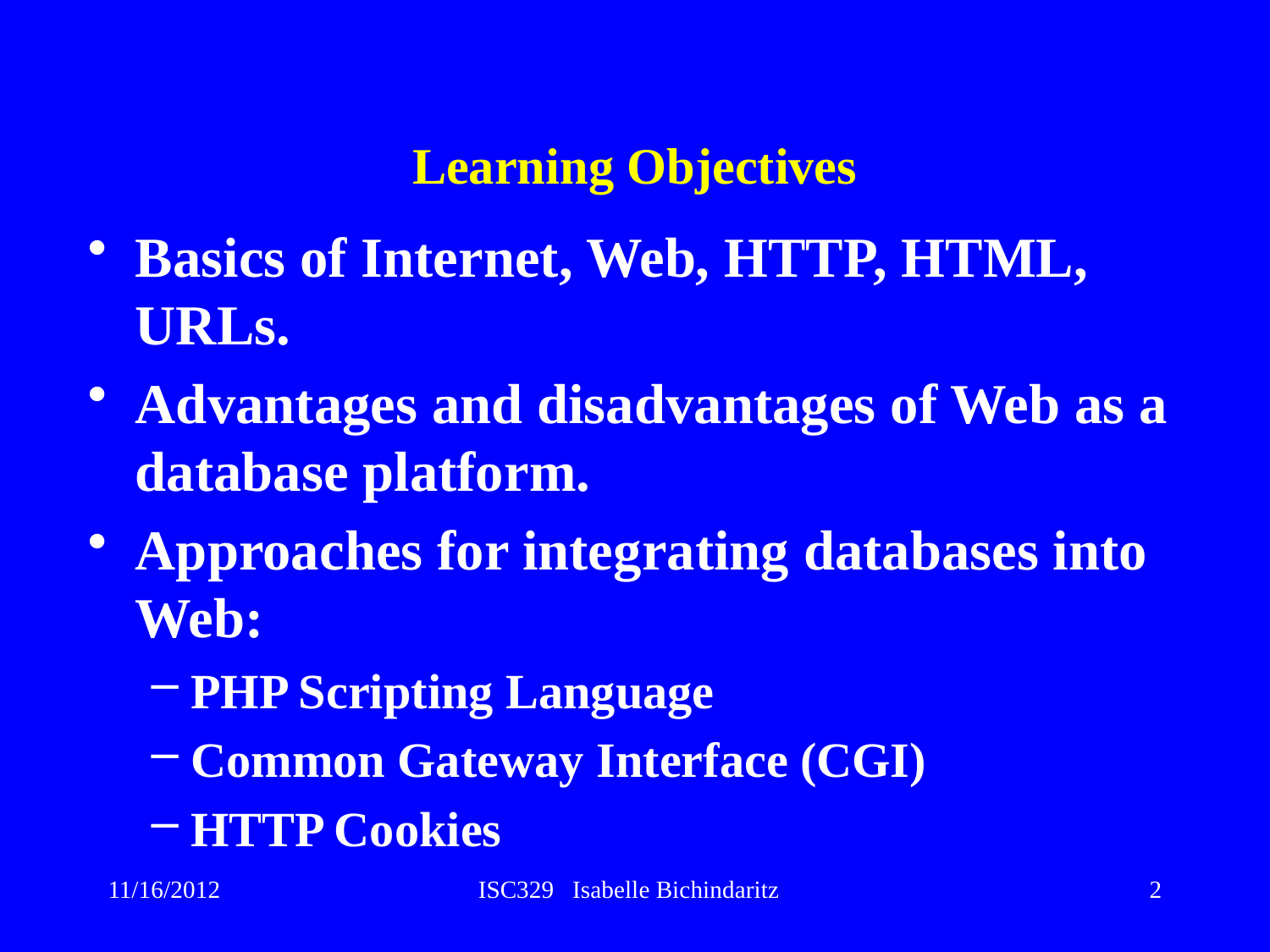

# Learning Objectives
Basics of Internet, Web, HTTP, HTML, URLs.
Advantages and disadvantages of Web as a database platform.
Approaches for integrating databases into Web:
PHP Scripting Language
Common Gateway Interface (CGI)
HTTP Cookies
2
11/16/2012
ISC329   Isabelle Bichindaritz